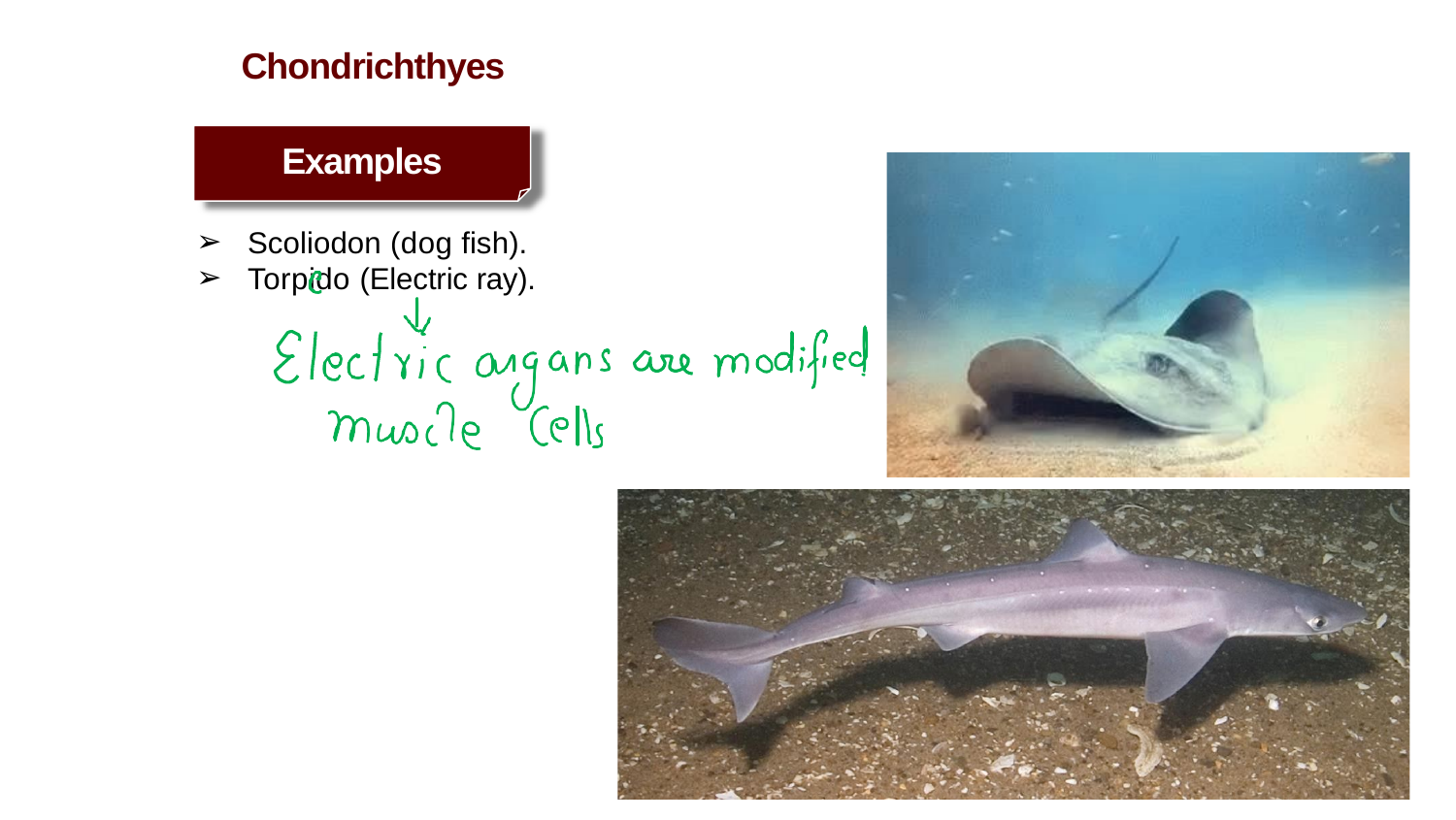

Chondrichthyes

Examples
Scoliodon (dog fish).
Torpido (Electric ray).